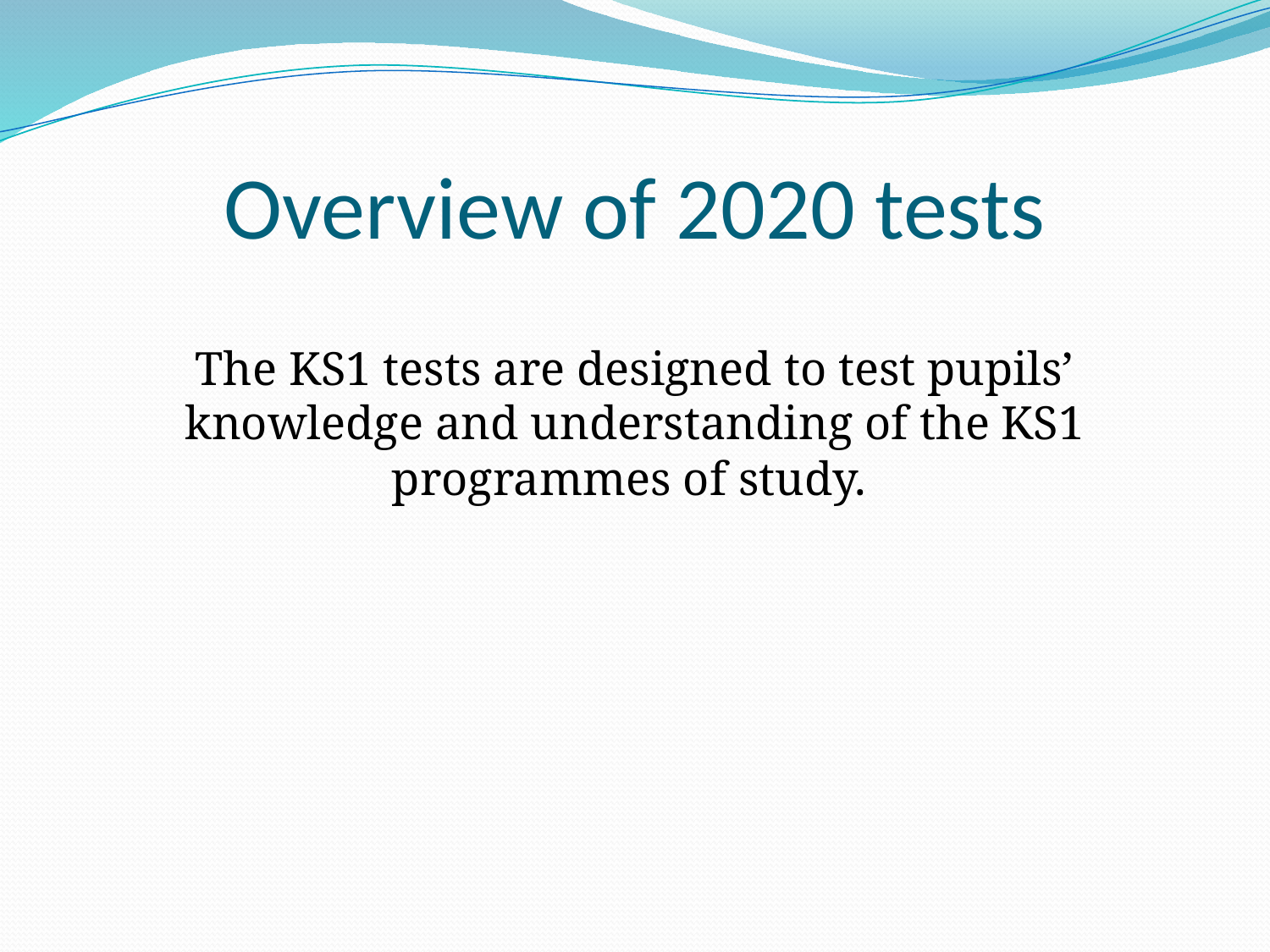

# Overview of 2020 tests

The KS1 tests are designed to test pupils’ knowledge and understanding of the KS1 programmes of study.